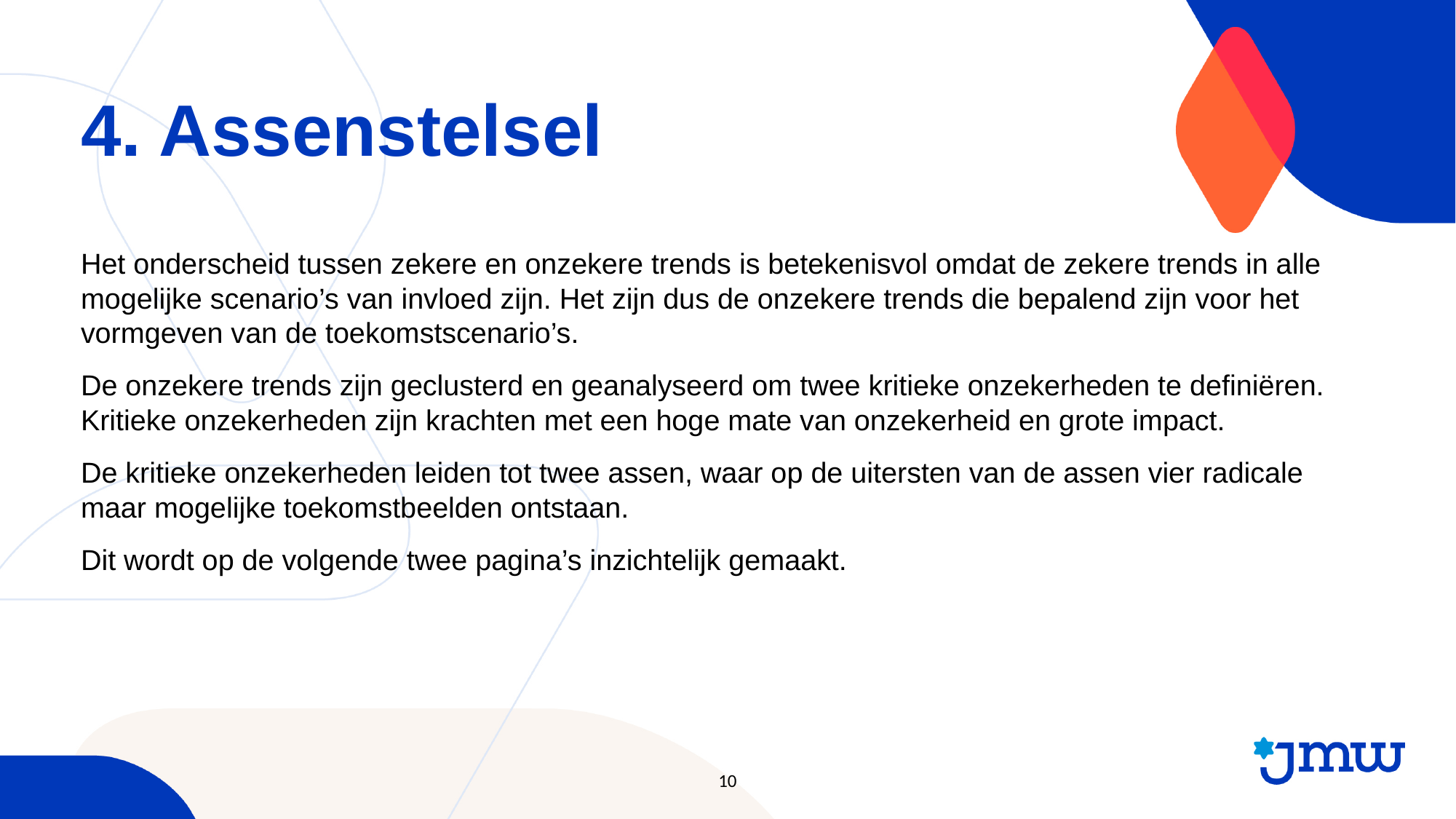

4. Assenstelsel
Het onderscheid tussen zekere en onzekere trends is betekenisvol omdat de zekere trends in alle mogelijke scenario’s van invloed zijn. Het zijn dus de onzekere trends die bepalend zijn voor het vormgeven van de toekomstscenario’s.
De onzekere trends zijn geclusterd en geanalyseerd om twee kritieke onzekerheden te definiëren. Kritieke onzekerheden zijn krachten met een hoge mate van onzekerheid en grote impact.
De kritieke onzekerheden leiden tot twee assen, waar op de uitersten van de assen vier radicale maar mogelijke toekomstbeelden ontstaan.
Dit wordt op de volgende twee pagina’s inzichtelijk gemaakt.
10